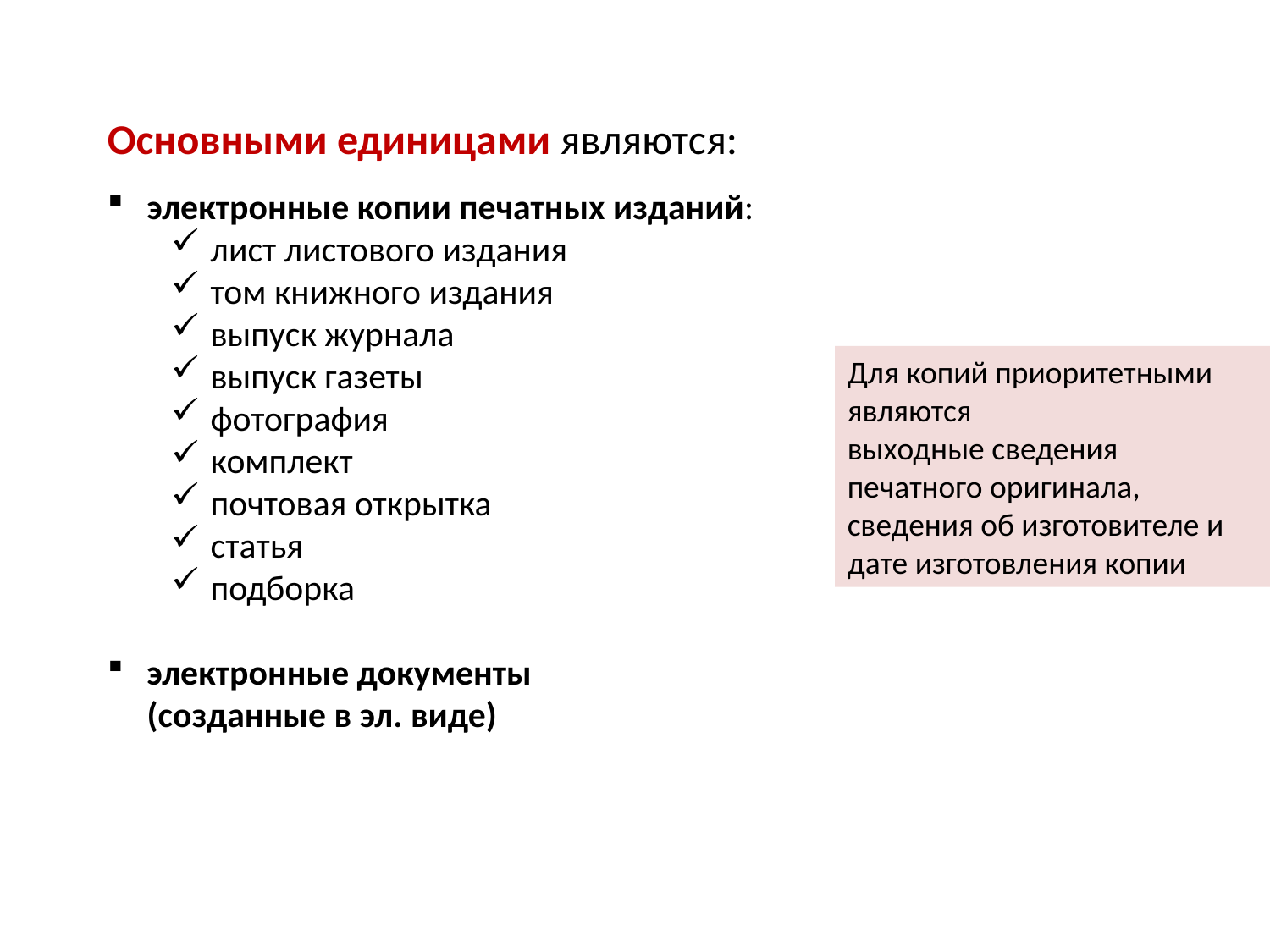

Основными единицами являются:
электронные копии печатных изданий:
лист листового издания
том книжного издания
выпуск журнала
выпуск газеты
фотография
комплект
почтовая открытка
статья
подборка

электронные документы
(созданные в эл. виде)

Для копий приоритетными являются
выходные сведения печатного оригинала, сведения об изготовителе и дате изготовления копии